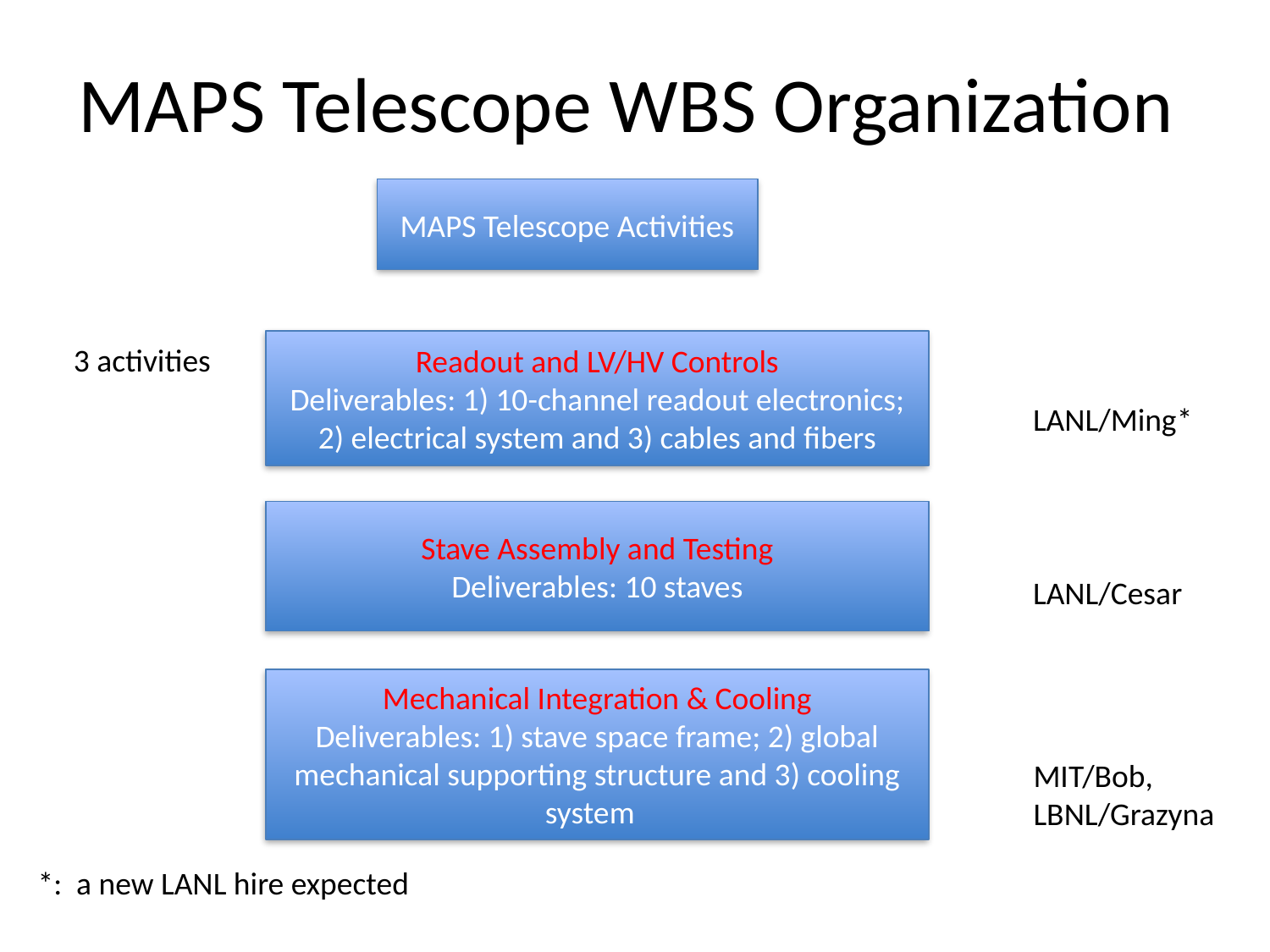

# MAPS Telescope WBS Organization
MAPS Telescope Activities
Readout and LV/HV Controls
Deliverables: 1) 10-channel readout electronics; 2) electrical system and 3) cables and fibers
3 activities
LANL/Ming*
Stave Assembly and Testing
Deliverables: 10 staves
LANL/Cesar
Mechanical Integration & Cooling
Deliverables: 1) stave space frame; 2) global mechanical supporting structure and 3) cooling system
MIT/Bob,
LBNL/Grazyna
*:  a new LANL hire expected